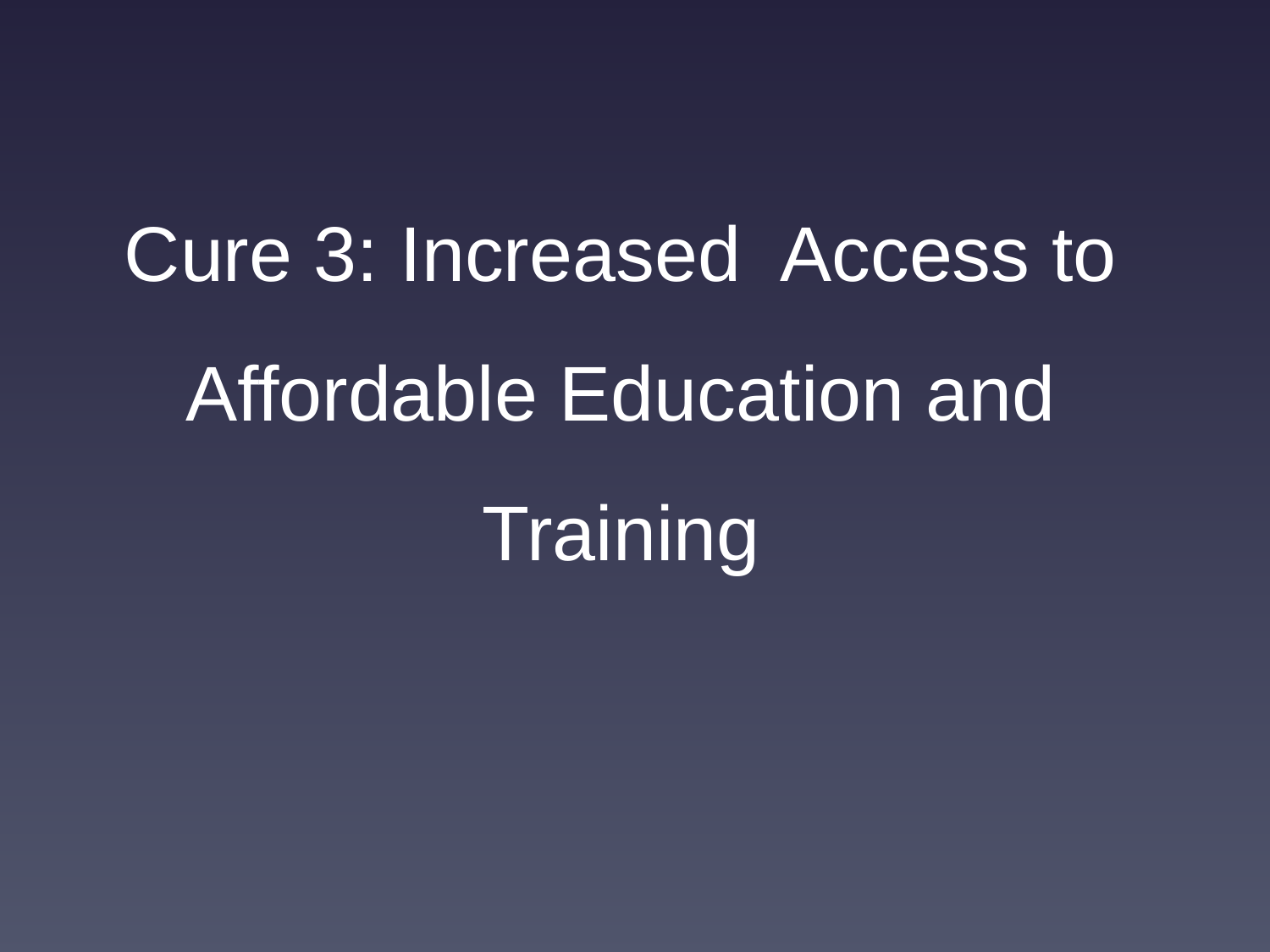

Cure 3: Increased  Access to Affordable Education and Training